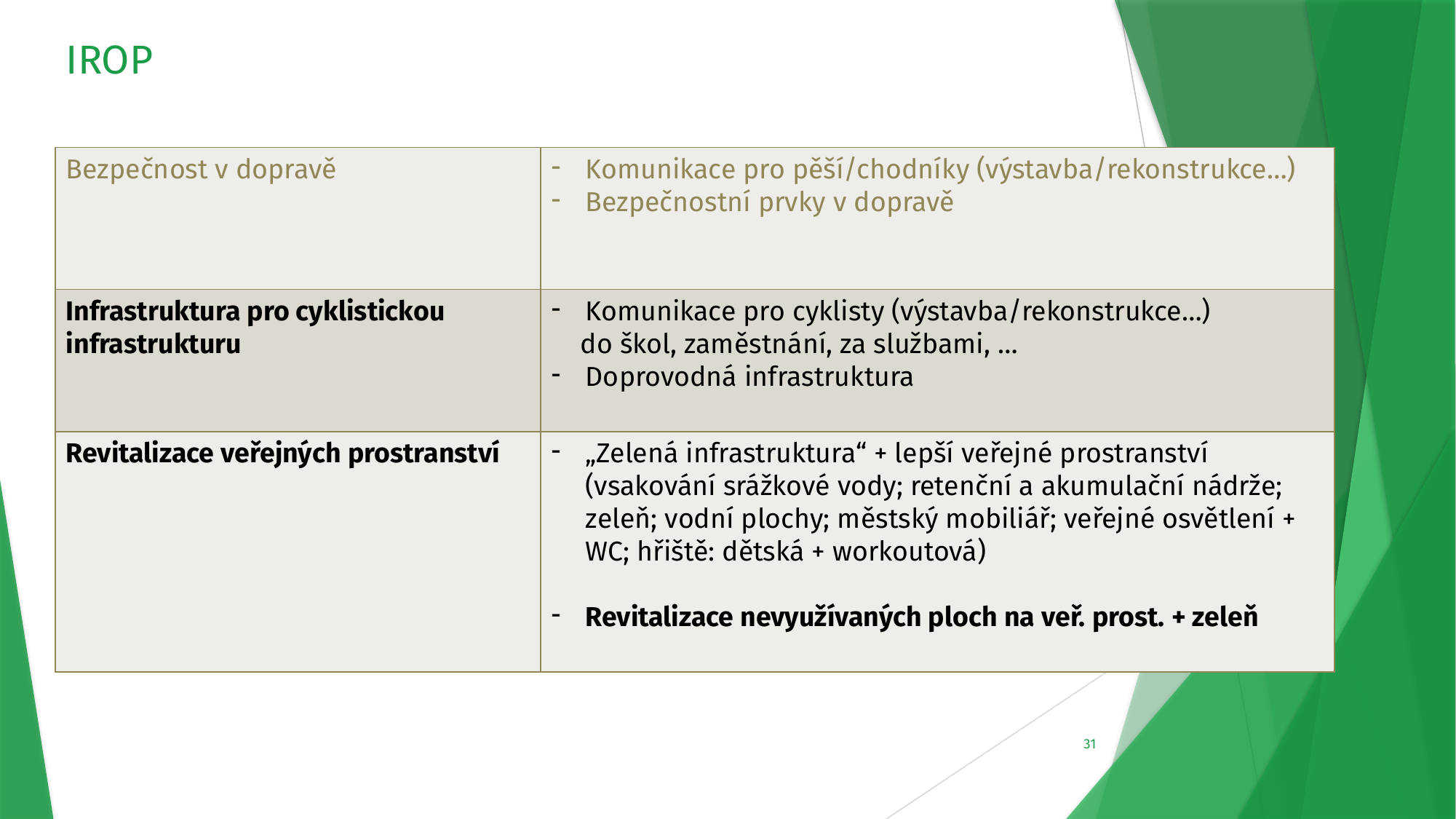

# IROP
| Bezpečnost v dopravě | Komunikace pro pěší/chodníky (výstavba/rekonstrukce…) Bezpečnostní prvky v dopravě |
| --- | --- |
| Infrastruktura pro cyklistickou infrastrukturu | Komunikace pro cyklisty (výstavba/rekonstrukce…) do škol, zaměstnání, za službami, … Doprovodná infrastruktura |
| Revitalizace veřejných prostranství | „Zelená infrastruktura“ + lepší veřejné prostranství (vsakování srážkové vody; retenční a akumulační nádrže; zeleň; vodní plochy; městský mobiliář; veřejné osvětlení + WC; hřiště: dětská + workoutová) Revitalizace nevyužívaných ploch na veř. prost. + zeleň |

31